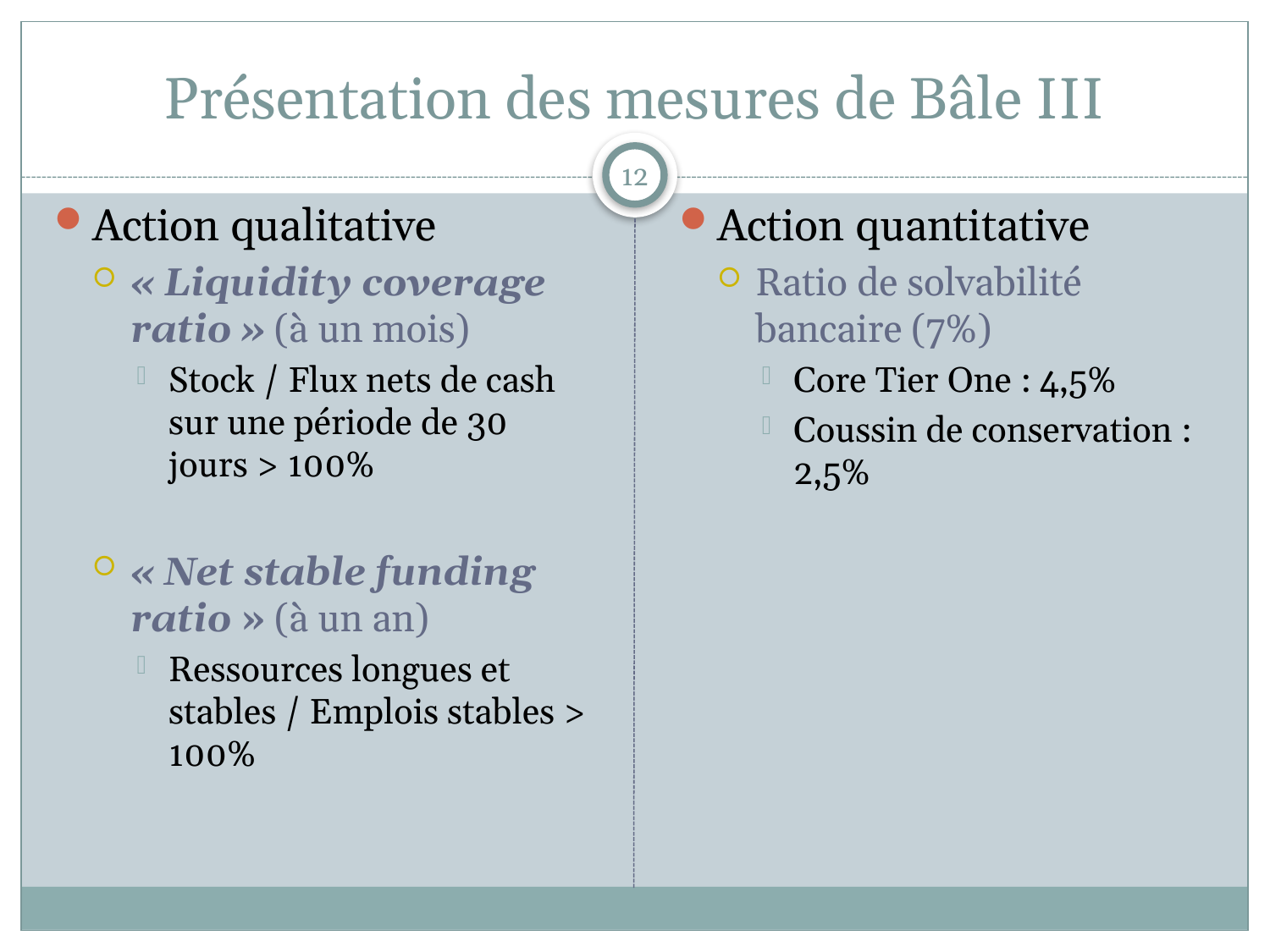

# Présentation des mesures de Bâle III
12
Action qualitative
« Liquidity coverage ratio » (à un mois)
Stock / Flux nets de cash sur une période de 30 jours > 100%

« Net stable funding ratio » (à un an)
Ressources longues et stables / Emplois stables > 100%

Action quantitative
Ratio de solvabilité bancaire (7%)
Core Tier One : 4,5%
Coussin de conservation : 2,5%